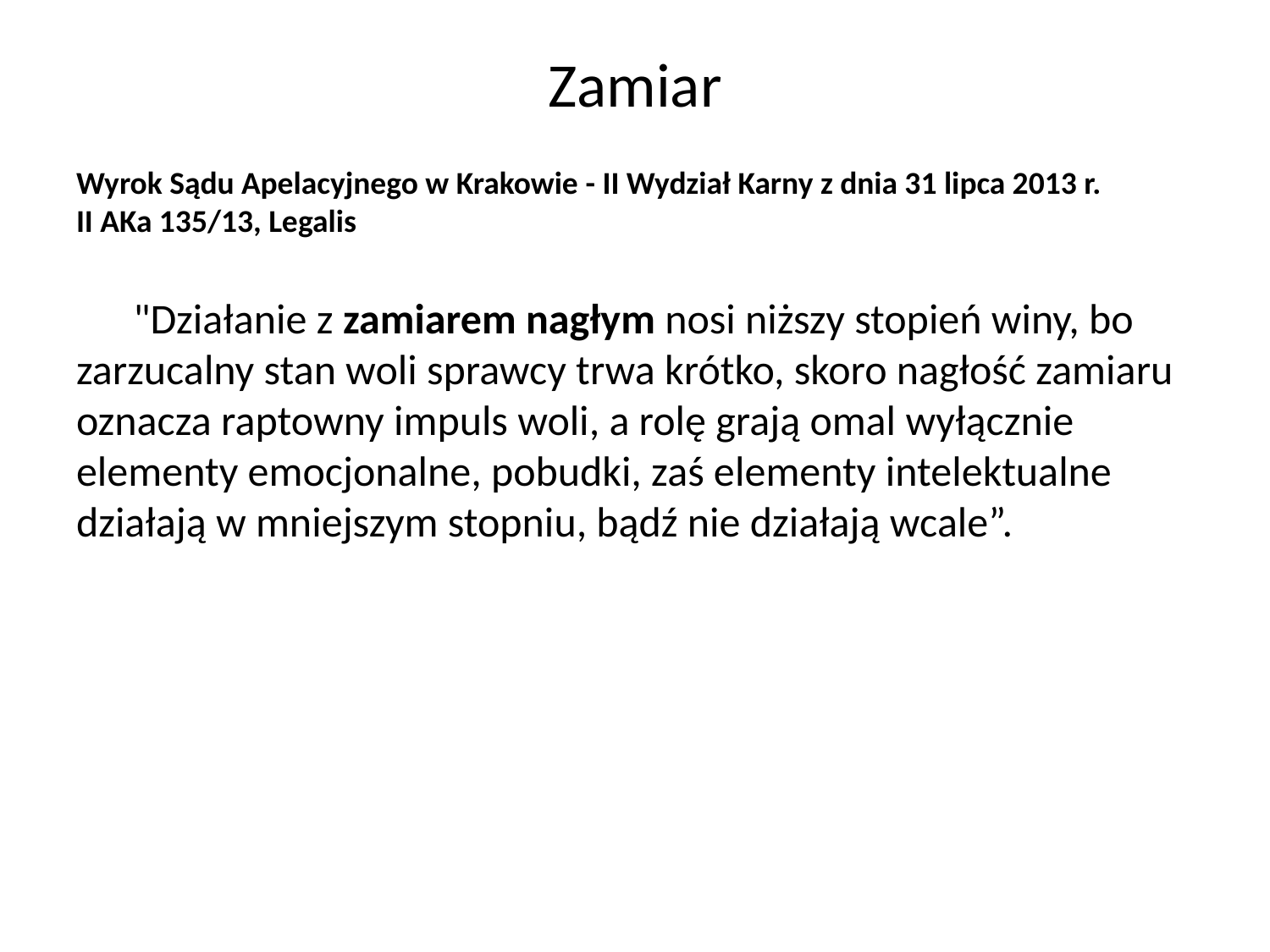

# Zamiar
Wyrok Sądu Apelacyjnego w Krakowie - II Wydział Karny z dnia 31 lipca 2013 r.
II AKa 135/13, Legalis

      "Działanie z zamiarem nagłym nosi niższy stopień winy, bo zarzucalny stan woli sprawcy trwa krótko, skoro nagłość zamiaru oznacza raptowny impuls woli, a rolę grają omal wyłącznie elementy emocjonalne, pobudki, zaś elementy intelektualne działają w mniejszym stopniu, bądź nie działają wcale”.